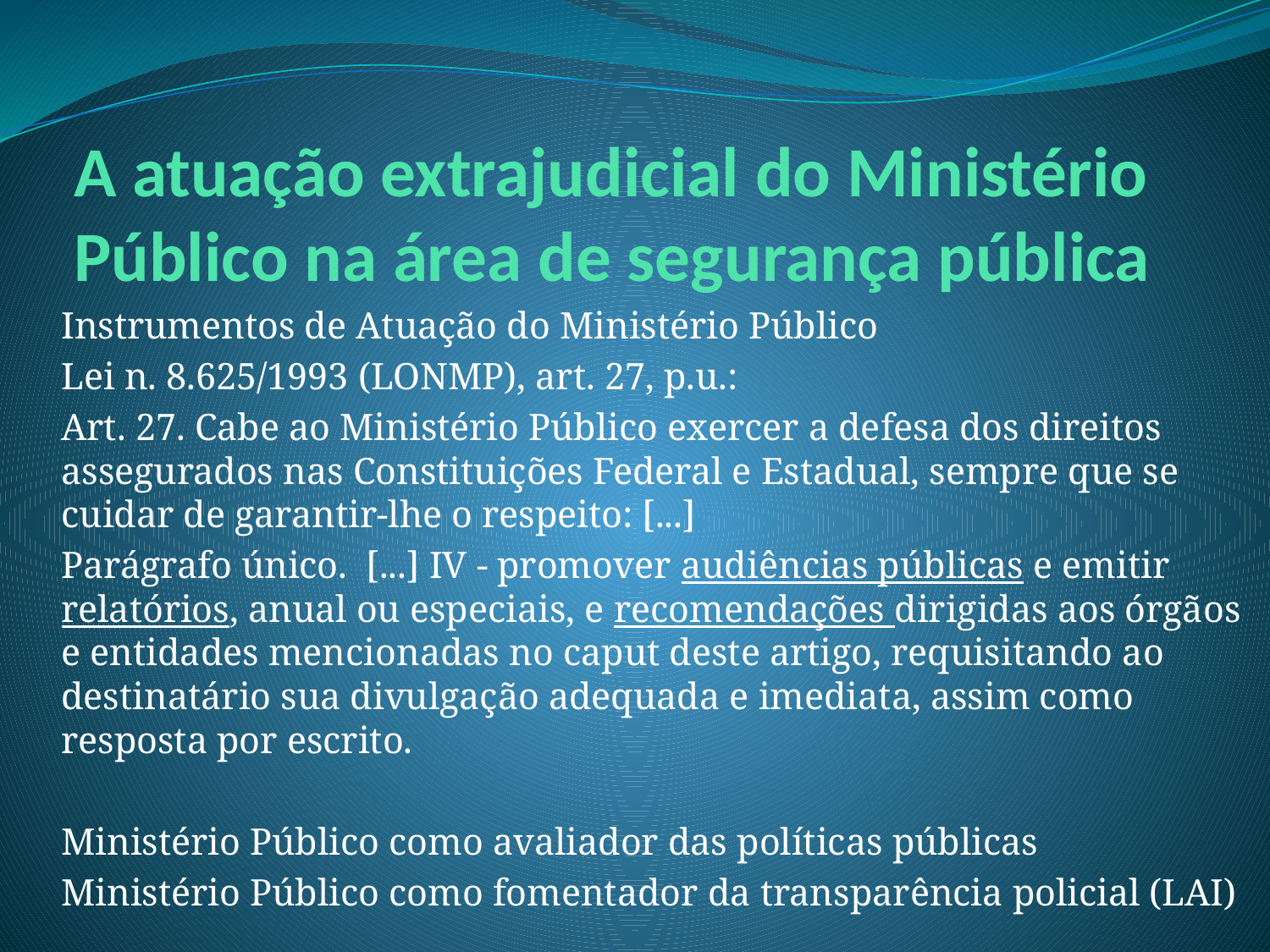

# A atuação extrajudicial do Ministério Público na área de segurança pública
Instrumentos de Atuação do Ministério Público
Lei n. 8.625/1993 (LONMP), art. 27, p.u.:
Art. 27. Cabe ao Ministério Público exercer a defesa dos direitos assegurados nas Constituições Federal e Estadual, sempre que se cuidar de garantir-lhe o respeito: [...]
Parágrafo único.  [...] IV - promover audiências públicas e emitir relatórios, anual ou especiais, e recomendações dirigidas aos órgãos e entidades mencionadas no caput deste artigo, requisitando ao destinatário sua divulgação adequada e imediata, assim como resposta por escrito.

Ministério Público como avaliador das políticas públicas
Ministério Público como fomentador da transparência policial (LAI)